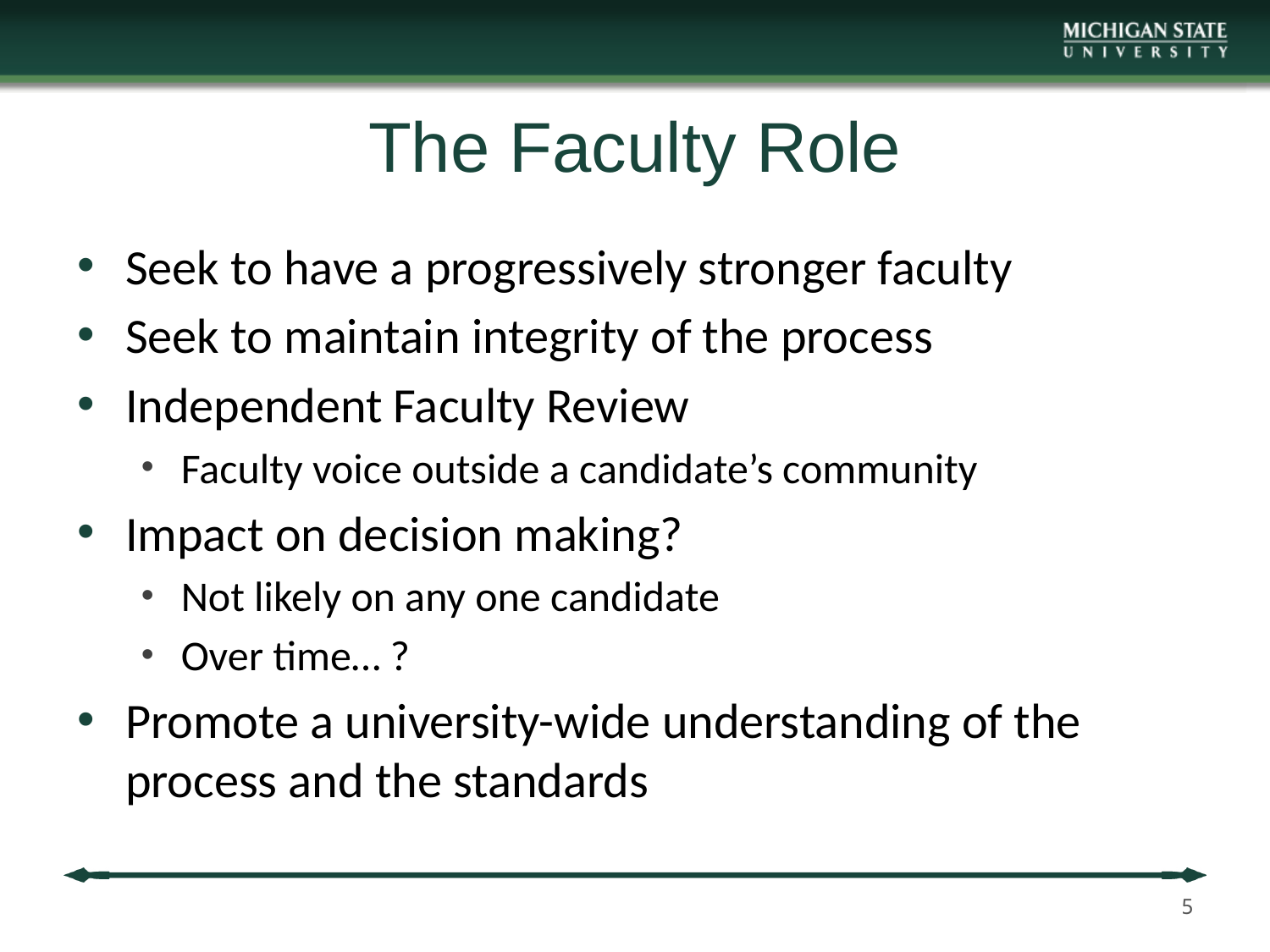

# The Faculty Role
Seek to have a progressively stronger faculty
Seek to maintain integrity of the process
Independent Faculty Review
Faculty voice outside a candidate’s community
Impact on decision making?
Not likely on any one candidate
Over time… ?
Promote a university-wide understanding of the process and the standards
5